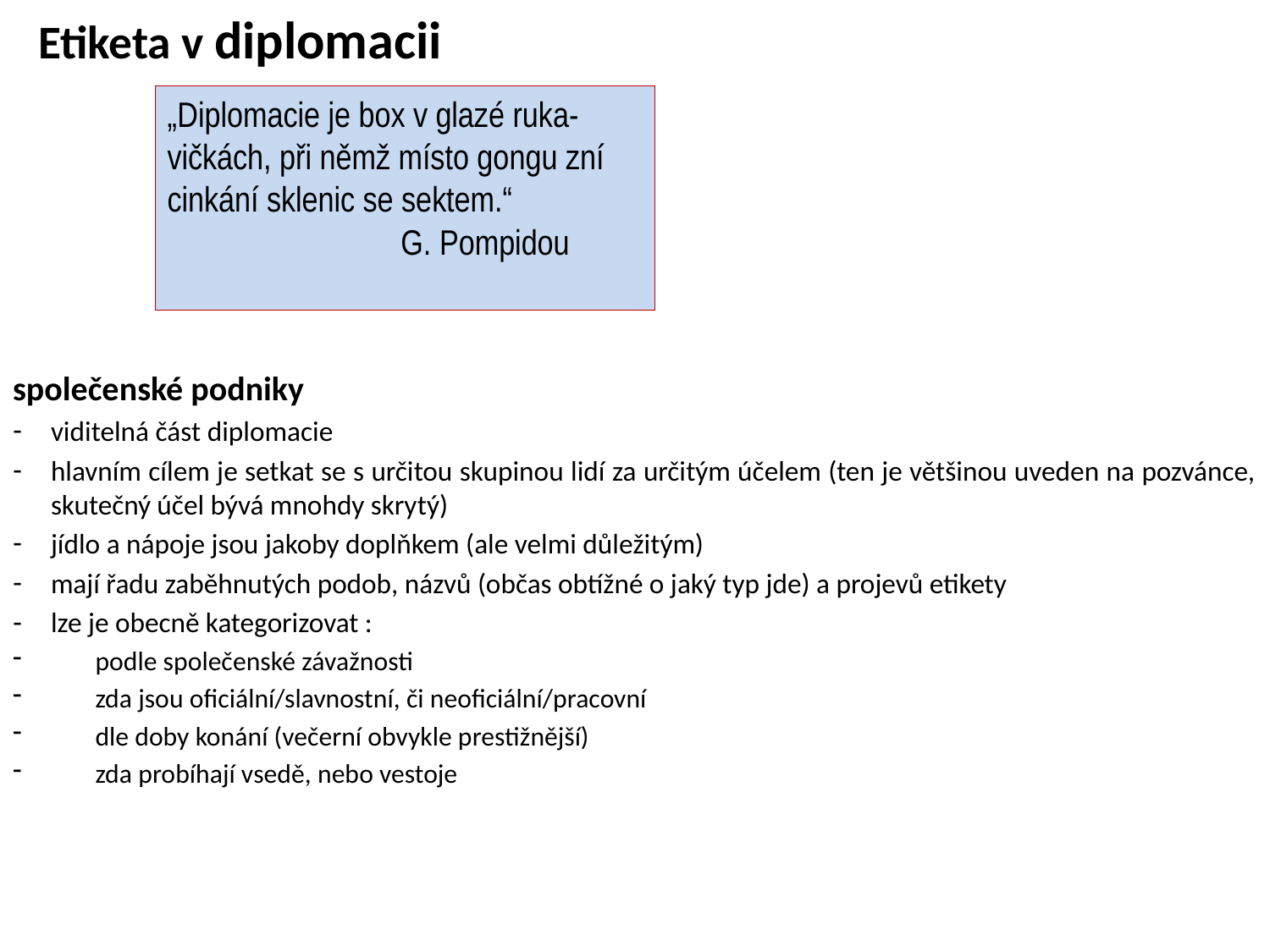

# Etiketa v diplomacii

společenské podniky
viditelná část diplomacie
hlavním cílem je setkat se s určitou skupinou lidí za určitým účelem (ten je většinou uveden na pozvánce, skutečný účel bývá mnohdy skrytý)
jídlo a nápoje jsou jakoby doplňkem (ale velmi důležitým)
mají řadu zaběhnutých podob, názvů (občas obtížné o jaký typ jde) a projevů etikety
lze je obecně kategorizovat :
podle společenské závažnosti
zda jsou oficiální/slavnostní, či neoficiální/pracovní
dle doby konání (večerní obvykle prestižnější)
zda probíhají vsedě, nebo vestoje

„Diplomacie je box v glazé ruka-vičkách, při němž místo gongu zní cinkání sklenic se sektem.“
                             G. Pompidou